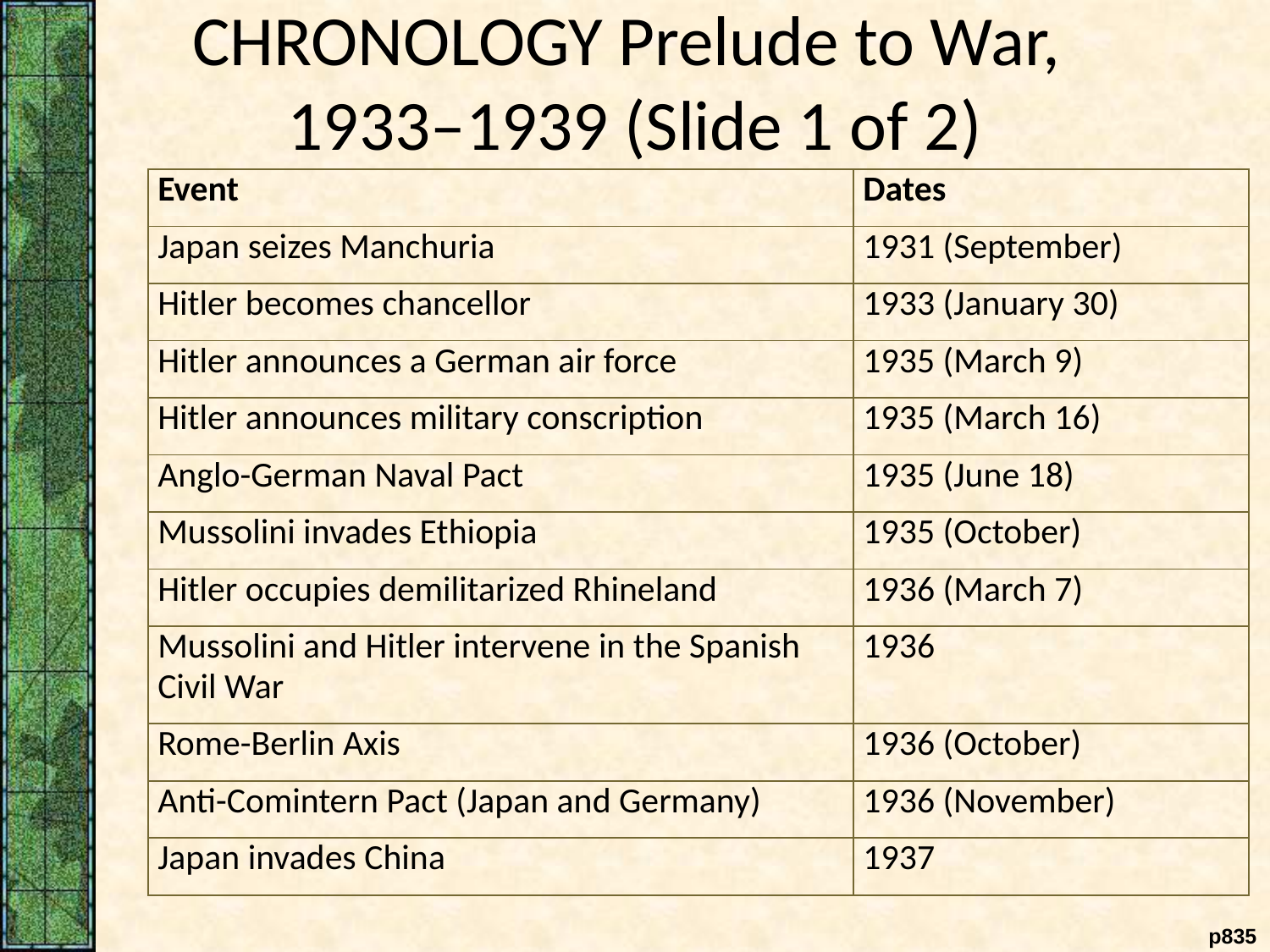

CHRONOLOGY Prelude to War,
1933–1939 (Slide 1 of 2)
| Event | Dates |
| --- | --- |
| Japan seizes Manchuria | 1931 (September) |
| Hitler becomes chancellor | 1933 (January 30) |
| Hitler announces a German air force | 1935 (March 9) |
| Hitler announces military conscription | 1935 (March 16) |
| Anglo-German Naval Pact | 1935 (June 18) |
| Mussolini invades Ethiopia | 1935 (October) |
| Hitler occupies demilitarized Rhineland | 1936 (March 7) |
| Mussolini and Hitler intervene in the Spanish Civil War | 1936 |
| Rome-Berlin Axis | 1936 (October) |
| Anti-Comintern Pact (Japan and Germany) | 1936 (November) |
| Japan invades China | 1937 |
 p835